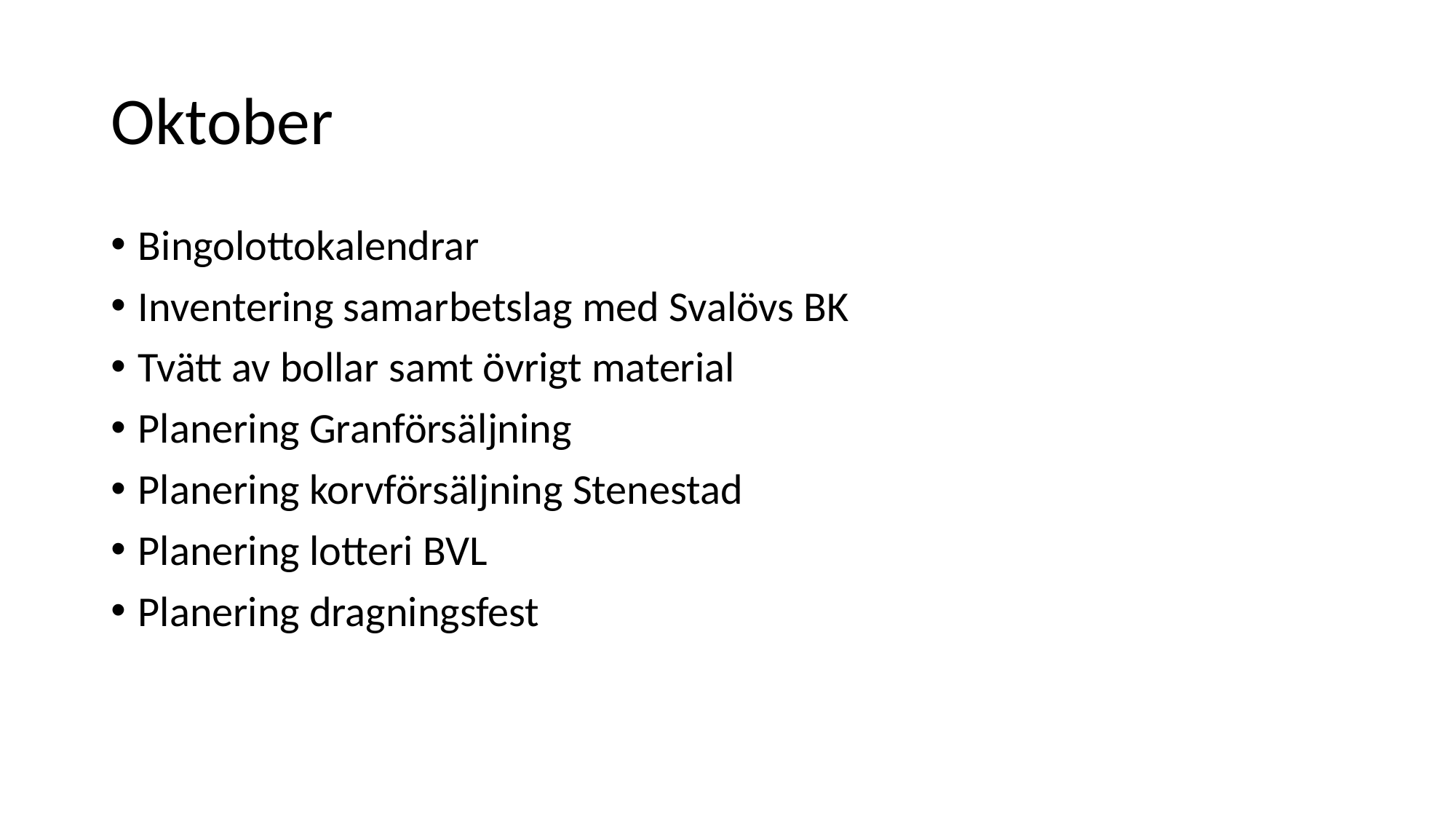

# Oktober
Bingolottokalendrar
Inventering samarbetslag med Svalövs BK
Tvätt av bollar samt övrigt material
Planering Granförsäljning
Planering korvförsäljning Stenestad
Planering lotteri BVL
Planering dragningsfest